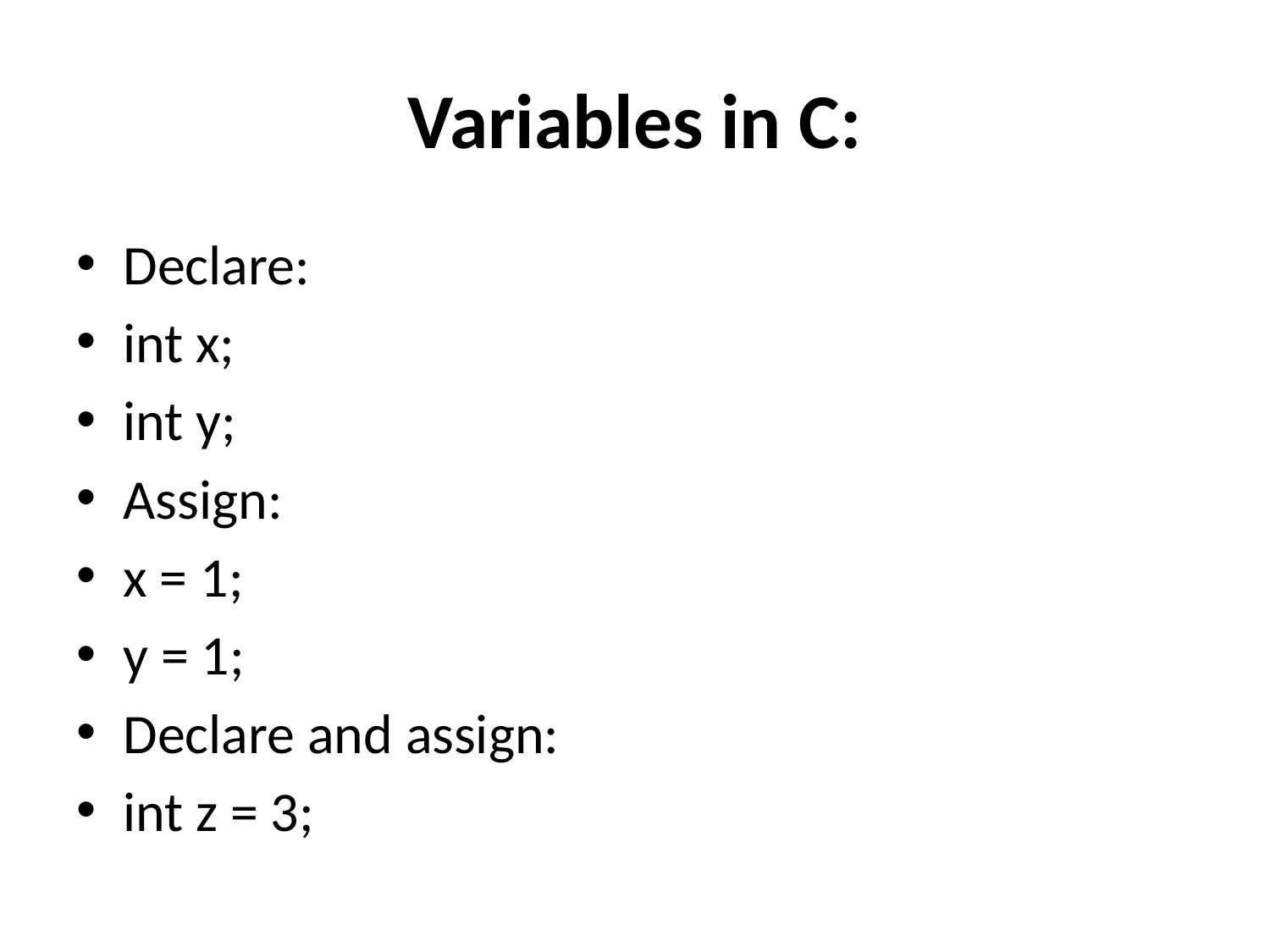

# Variables in C:
Declare:
int x;
int y;
Assign:
x = 1;
y = 1;
Declare and assign:
int z = 3;